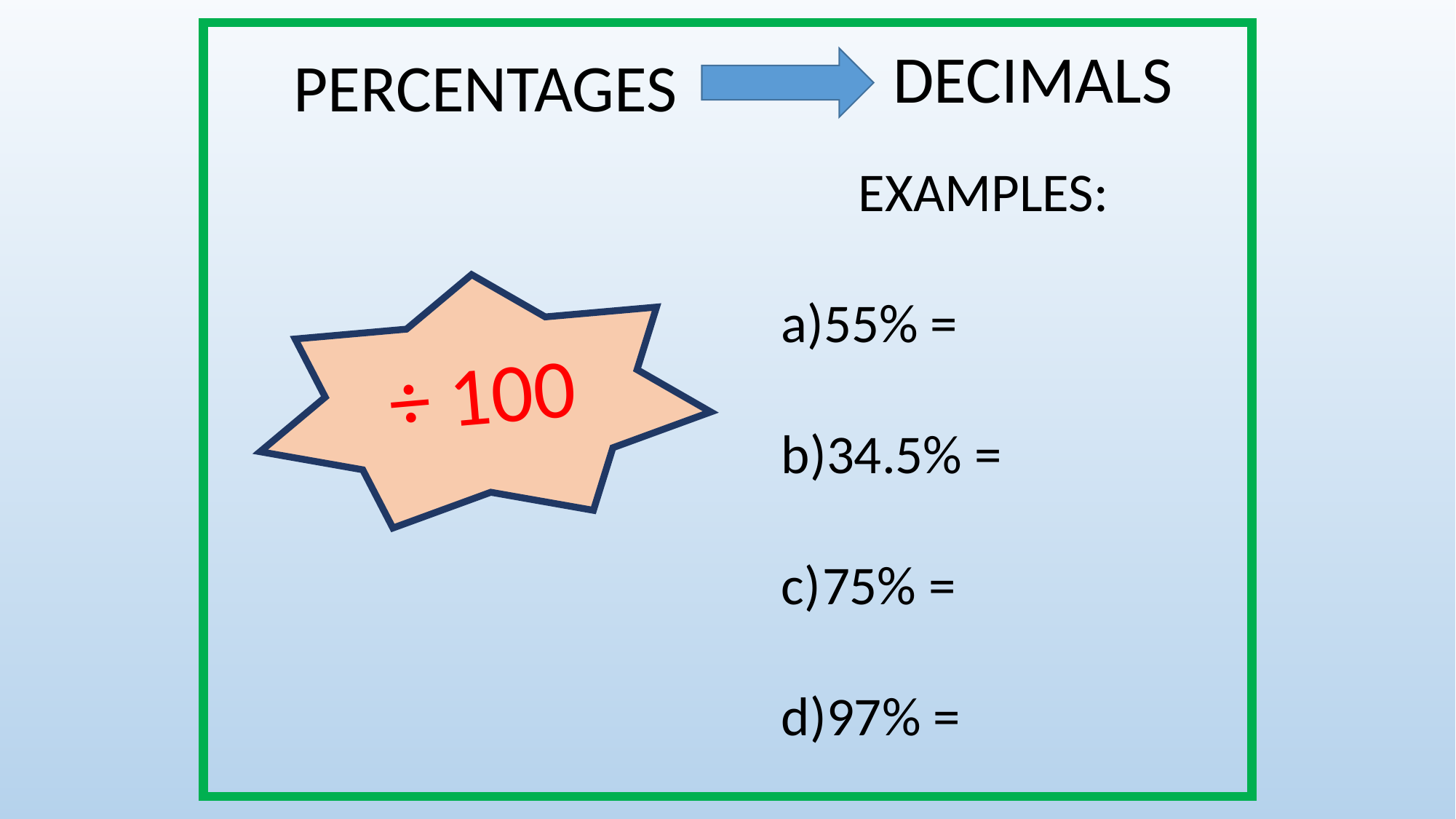

DECIMALS
PERCENTAGES

EXAMPLES:

55% =

34.5% =

75% =

97% =
 ÷ 100